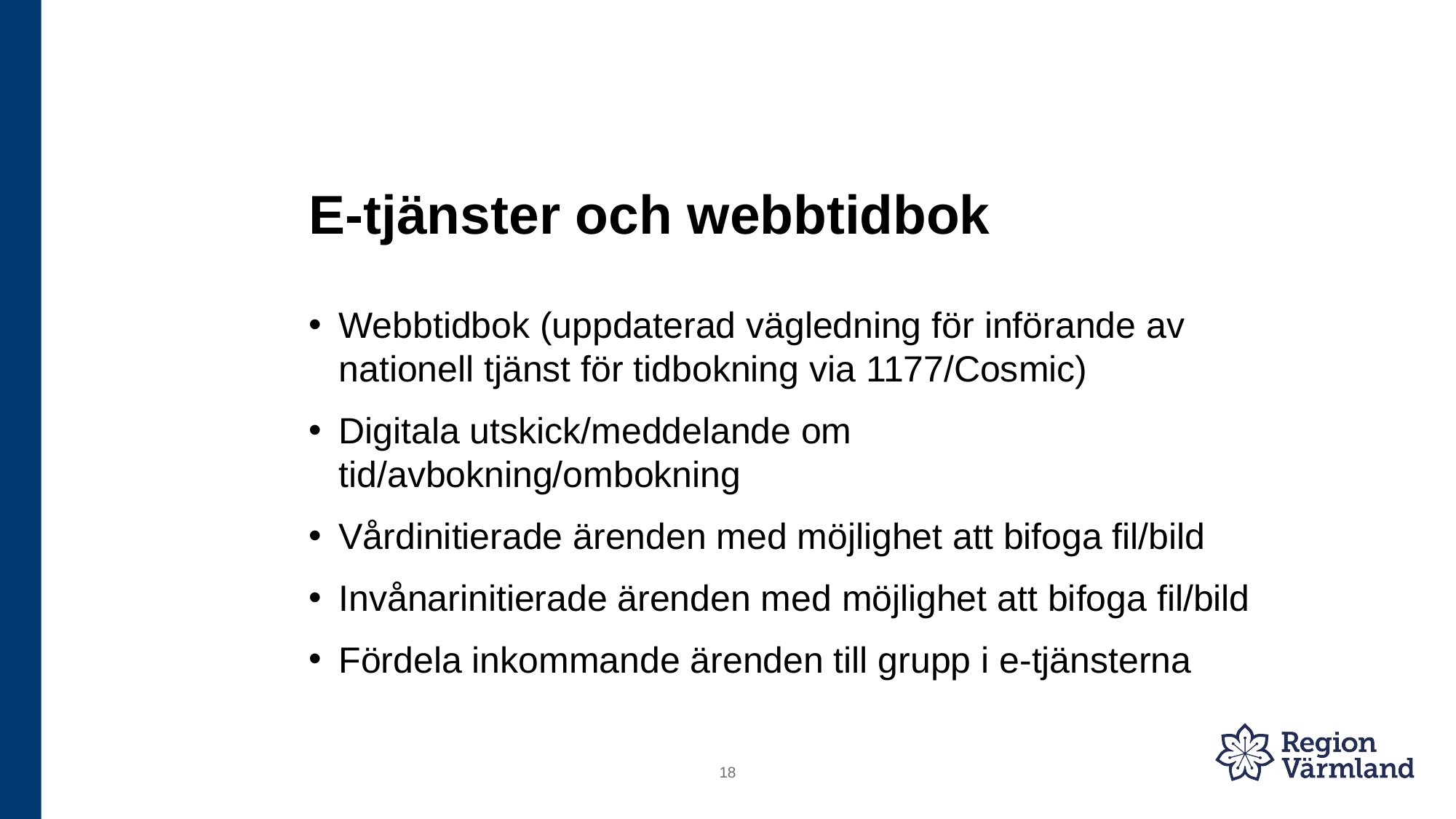

# E-tjänster och webbtidbok
Webbtidbok (uppdaterad vägledning för införande av nationell tjänst för tidbokning via 1177/Cosmic)
Digitala utskick/meddelande om tid/avbokning/ombokning
Vårdinitierade ärenden med möjlighet att bifoga fil/bild
Invånarinitierade ärenden med möjlighet att bifoga fil/bild
Fördela inkommande ärenden till grupp i e-tjänsterna
18